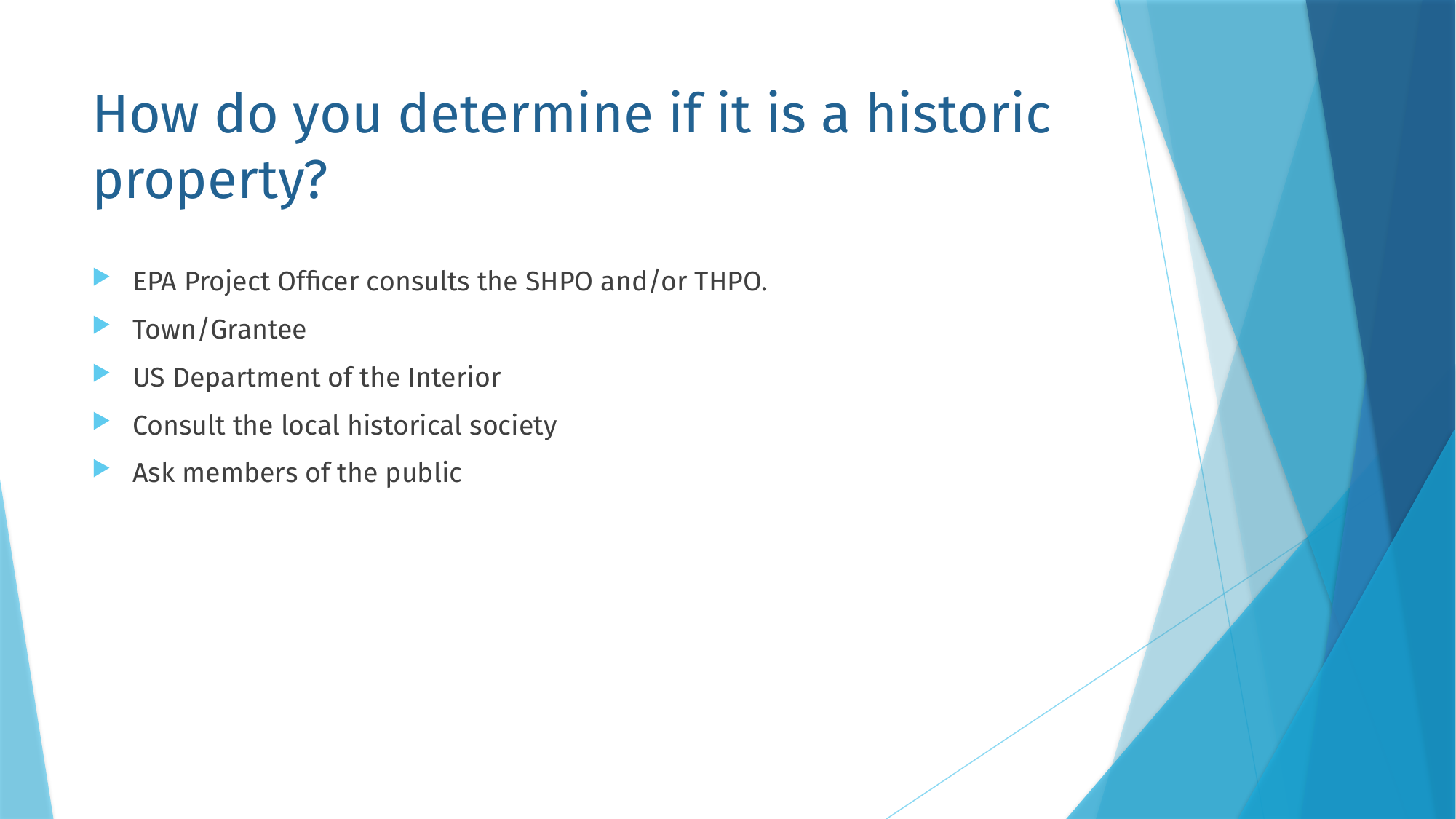

# How do you determine if it is a historic property?
EPA Project Officer consults the SHPO and/or THPO.
Town/Grantee
US Department of the Interior
Consult the local historical society
Ask members of the public